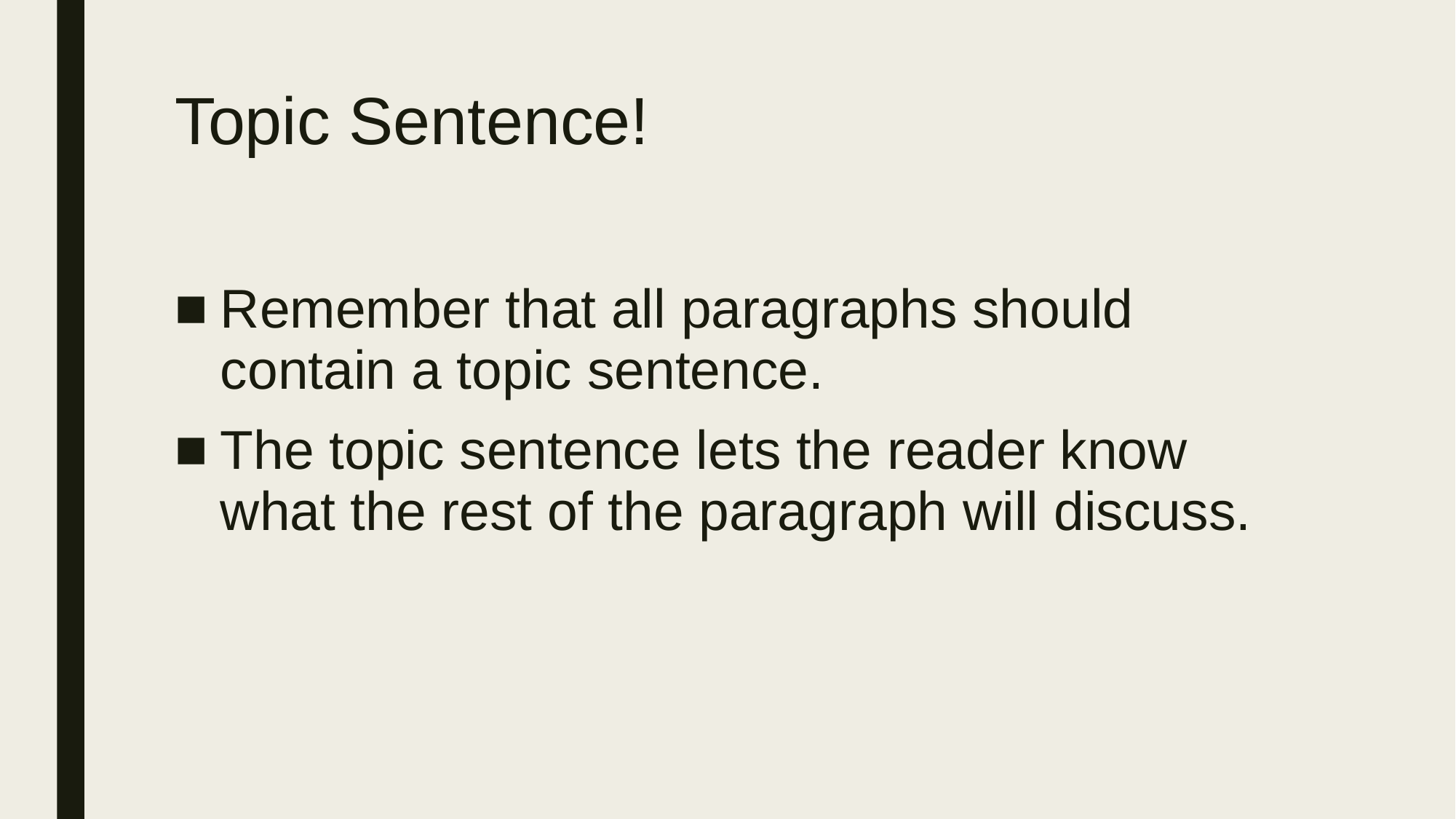

# Topic Sentence!
Remember that all paragraphs should contain a topic sentence.
The topic sentence lets the reader know what the rest of the paragraph will discuss.